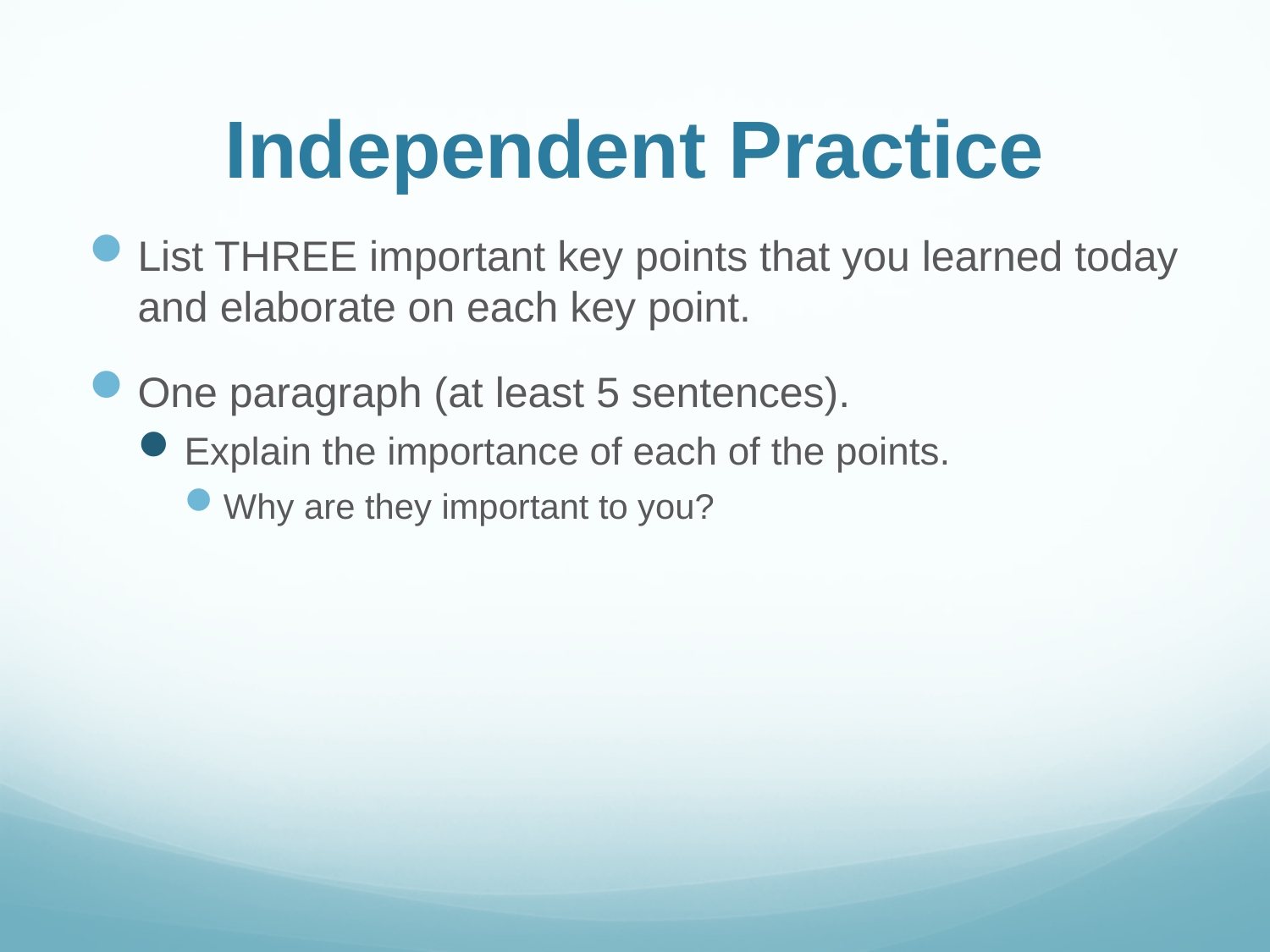

# Independent Practice
List THREE important key points that you learned today and elaborate on each key point.
One paragraph (at least 5 sentences).
Explain the importance of each of the points.
Why are they important to you?